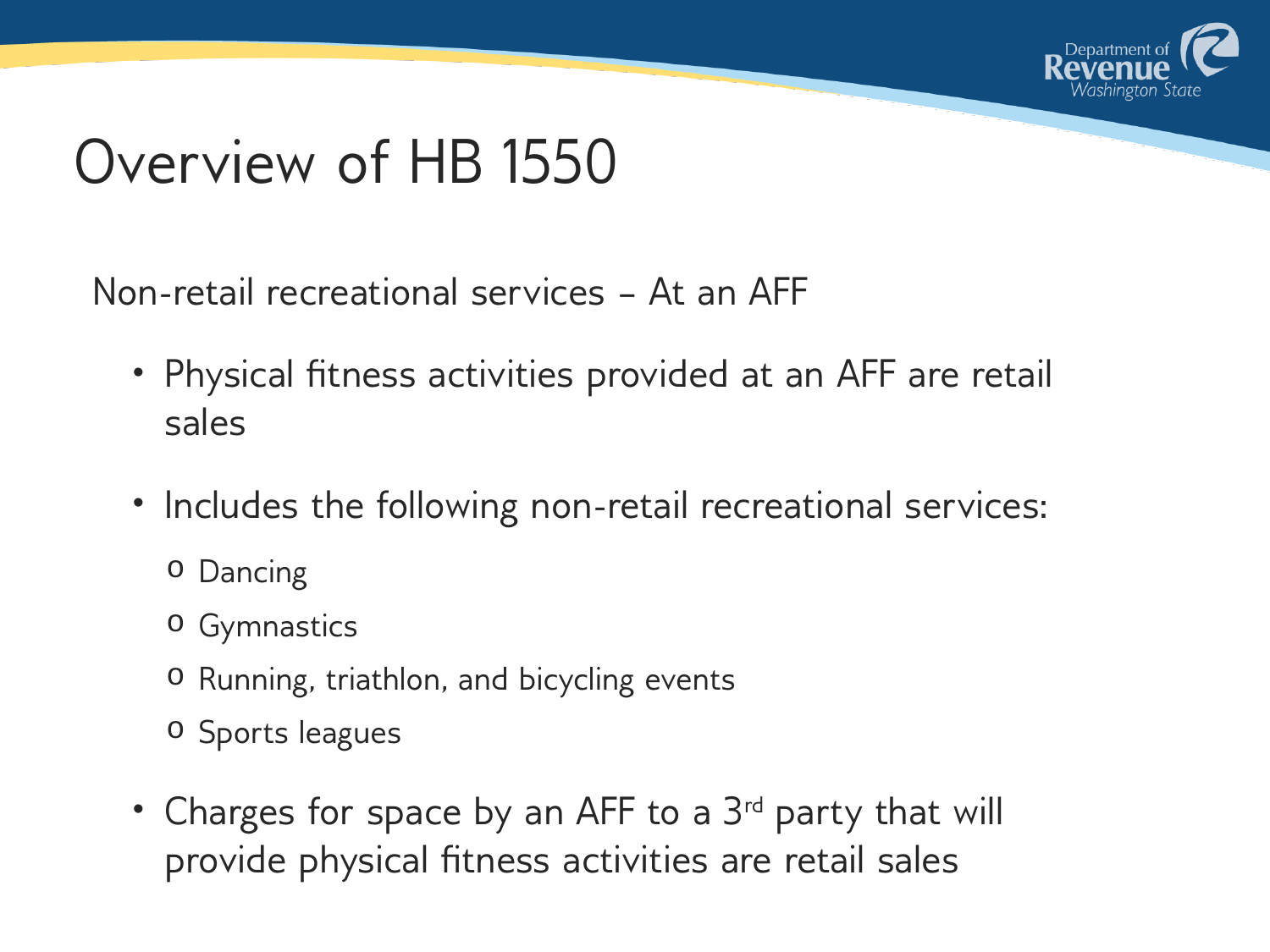

# Overview of HB 1550
Non-retail recreational services – At an AFF
Physical fitness activities provided at an AFF are retail sales
Includes the following non-retail recreational services:
Dancing
Gymnastics
Running, triathlon, and bicycling events
Sports leagues
Charges for space by an AFF to a 3rd party that will provide physical fitness activities are retail sales